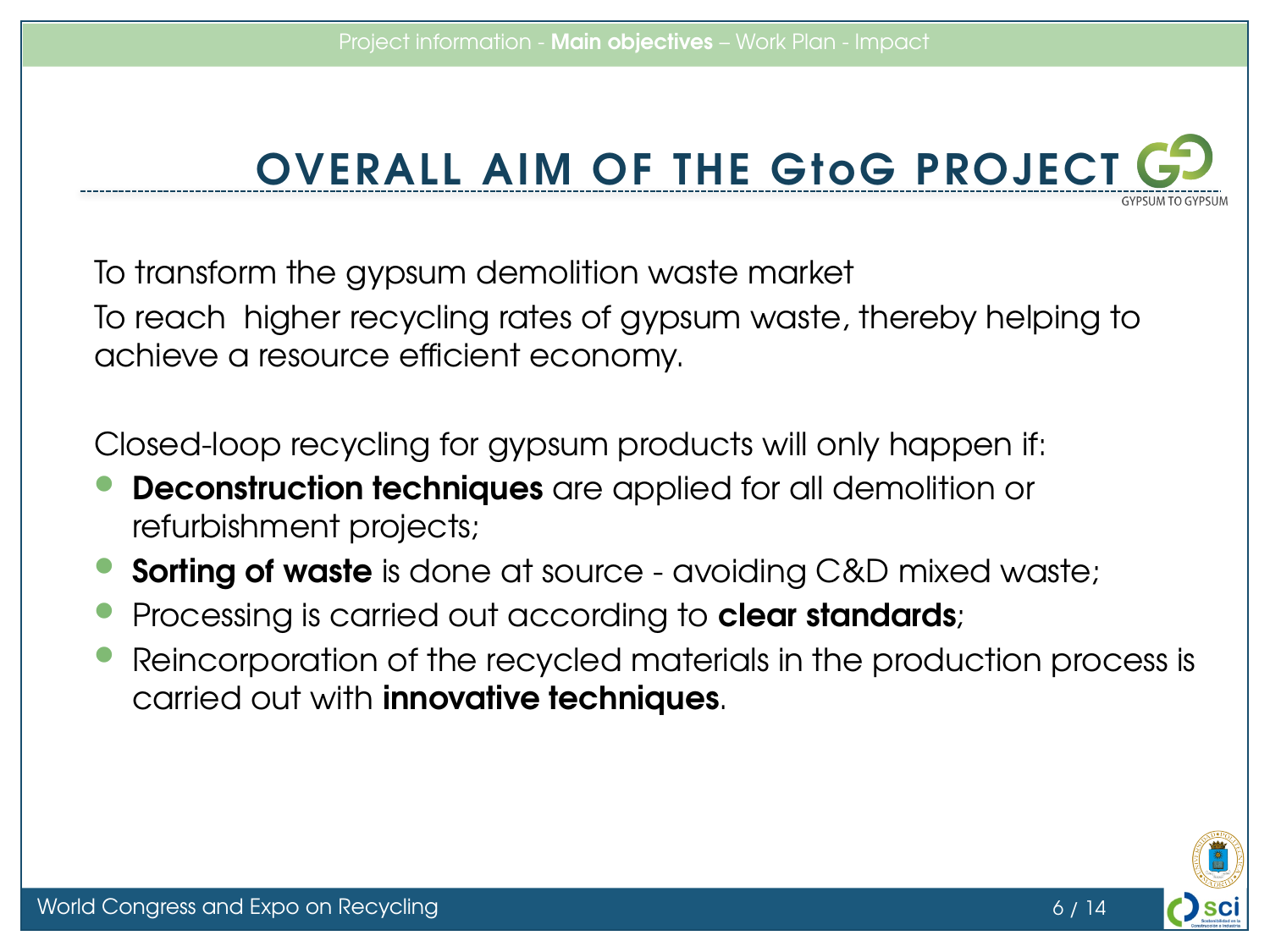

Overall aim of the GtoG project
To transform the gypsum demolition waste market
To reach  higher recycling rates of gypsum waste, thereby helping to achieve a resource efficient economy.

Closed-loop recycling for gypsum products will only happen if:
Deconstruction techniques are applied for all demolition or refurbishment projects;
Sorting of waste is done at source - avoiding C&D mixed waste;
Processing is carried out according to clear standards;
Reincorporation of the recycled materials in the production process is carried out with innovative techniques.